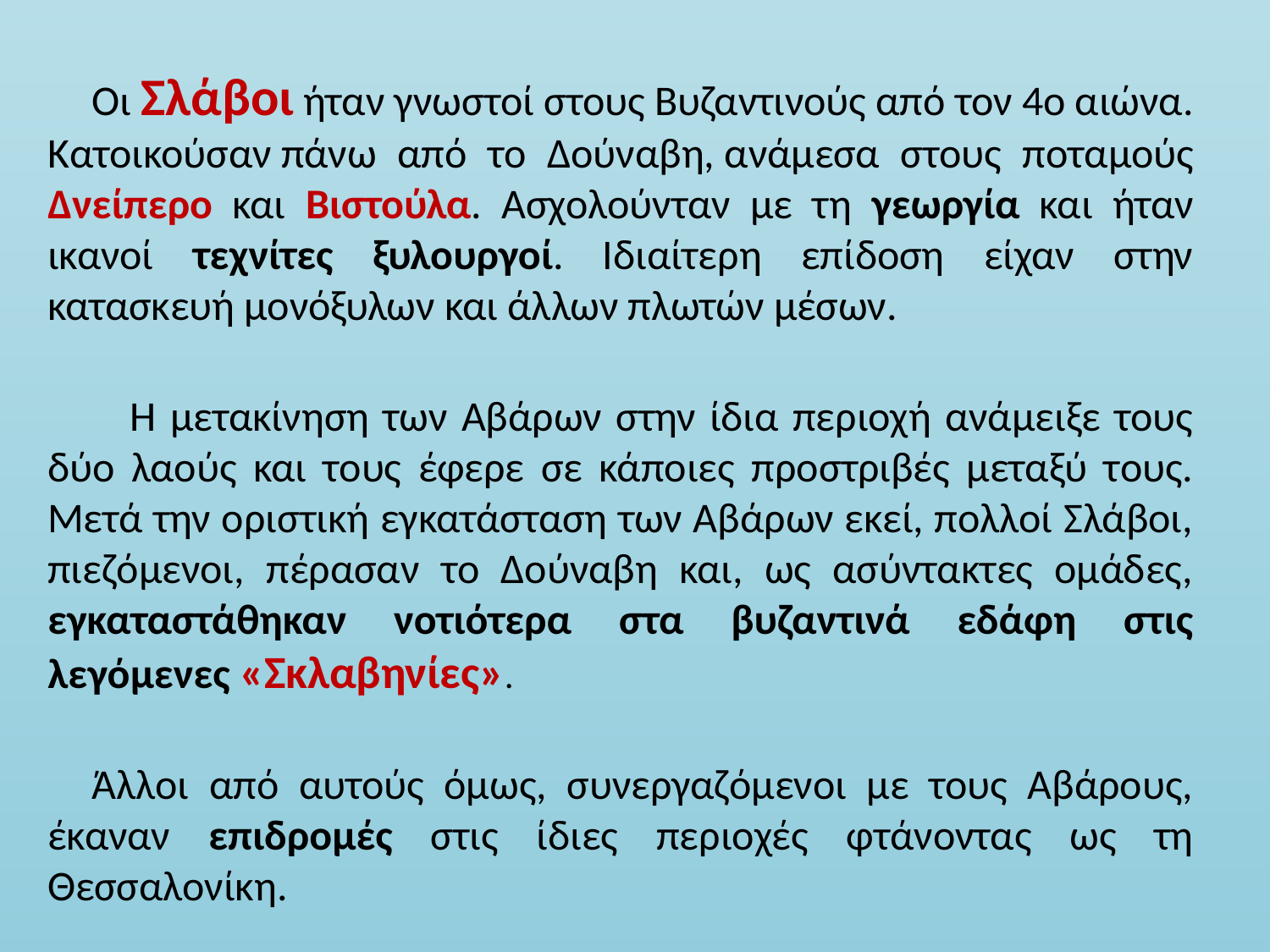

Οι Σλάβοι ήταν γνωστοί στους Βυζαντινούς από τον 4ο αιώνα. Κατοικούσαν πάνω από το Δούναβη, ανάμεσα στους ποταμούς Δνείπερο και Βιστούλα. Ασχολούνταν με τη γεωργία και ήταν ικανοί τεχνίτες ξυλουργοί. Ιδιαίτερη επίδοση είχαν στην κατασκευή μονόξυλων και άλλων πλωτών μέσων.
	Η μετακίνηση των Αβάρων στην ίδια περιοχή ανάμειξε τους δύο λαούς και τους έφερε σε κάποιες προστριβές μεταξύ τους. Μετά την οριστική εγκατάσταση των Αβάρων εκεί, πολλοί Σλάβοι, πιεζόμενοι, πέρασαν το Δούναβη και, ως ασύντακτες ομάδες, εγκαταστάθηκαν νοτιότερα στα βυζαντινά εδάφη στις λεγόμενες «Σκλαβηνίες».

Άλλοι από αυτούς όμως, συνεργαζόμενοι με τους Αβάρους, έκαναν επιδρομές στις ίδιες περιοχές φτάνοντας ως τη Θεσσαλονίκη.